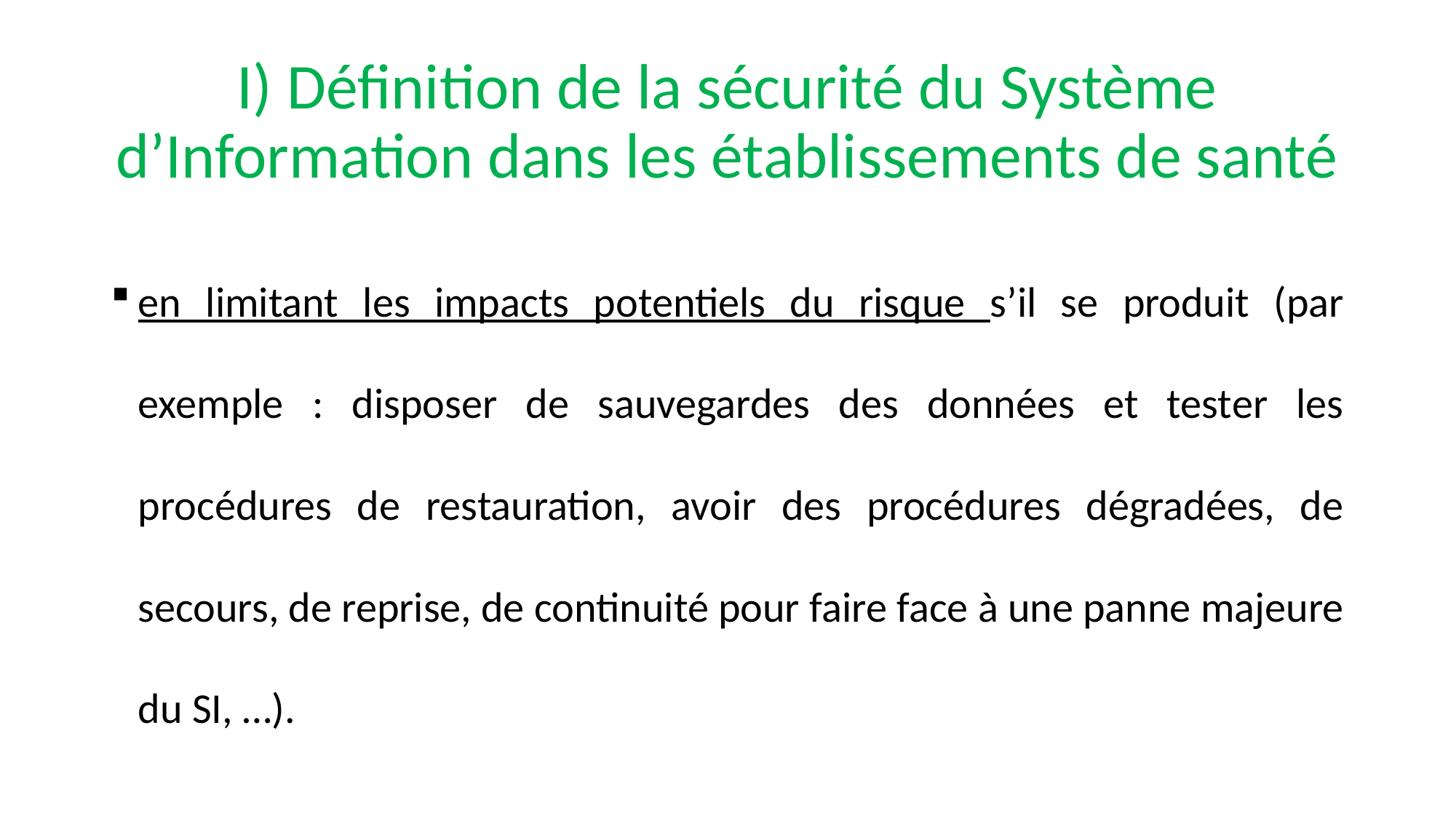

# I) Définition de la sécurité du Système d’Information dans les établissements de santé
en limitant les impacts potentiels du risque s’il se produit (par exemple : disposer de sauvegardes des données et tester les procédures de restauration, avoir des procédures dégradées, de secours, de reprise, de continuité pour faire face à une panne majeure du SI, …).